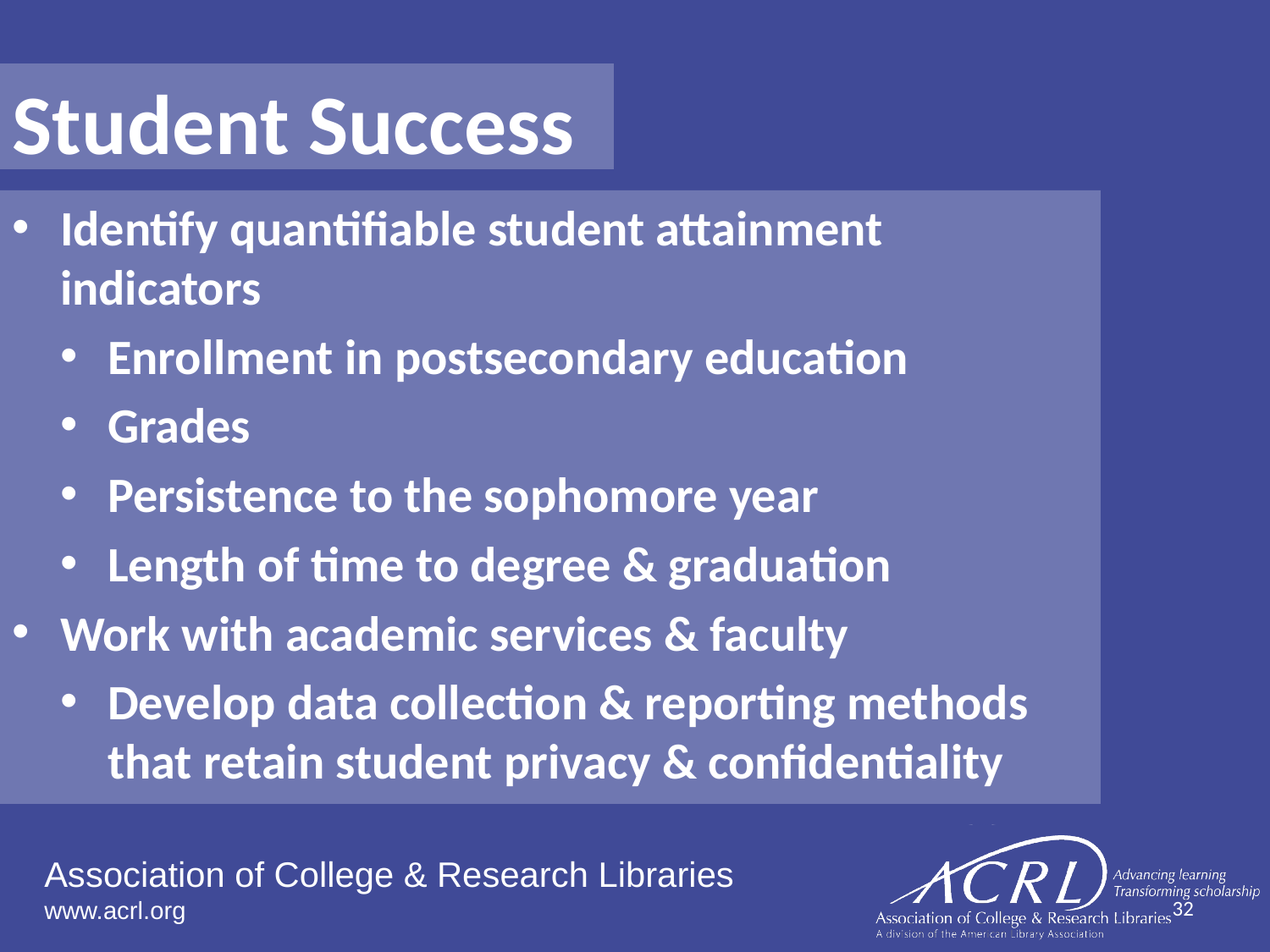

Student Success
Identify quantifiable student attainment indicators
Enrollment in postsecondary education
Grades
Persistence to the sophomore year
Length of time to degree & graduation
Work with academic services & faculty
Develop data collection & reporting methods that retain student privacy & confidentiality